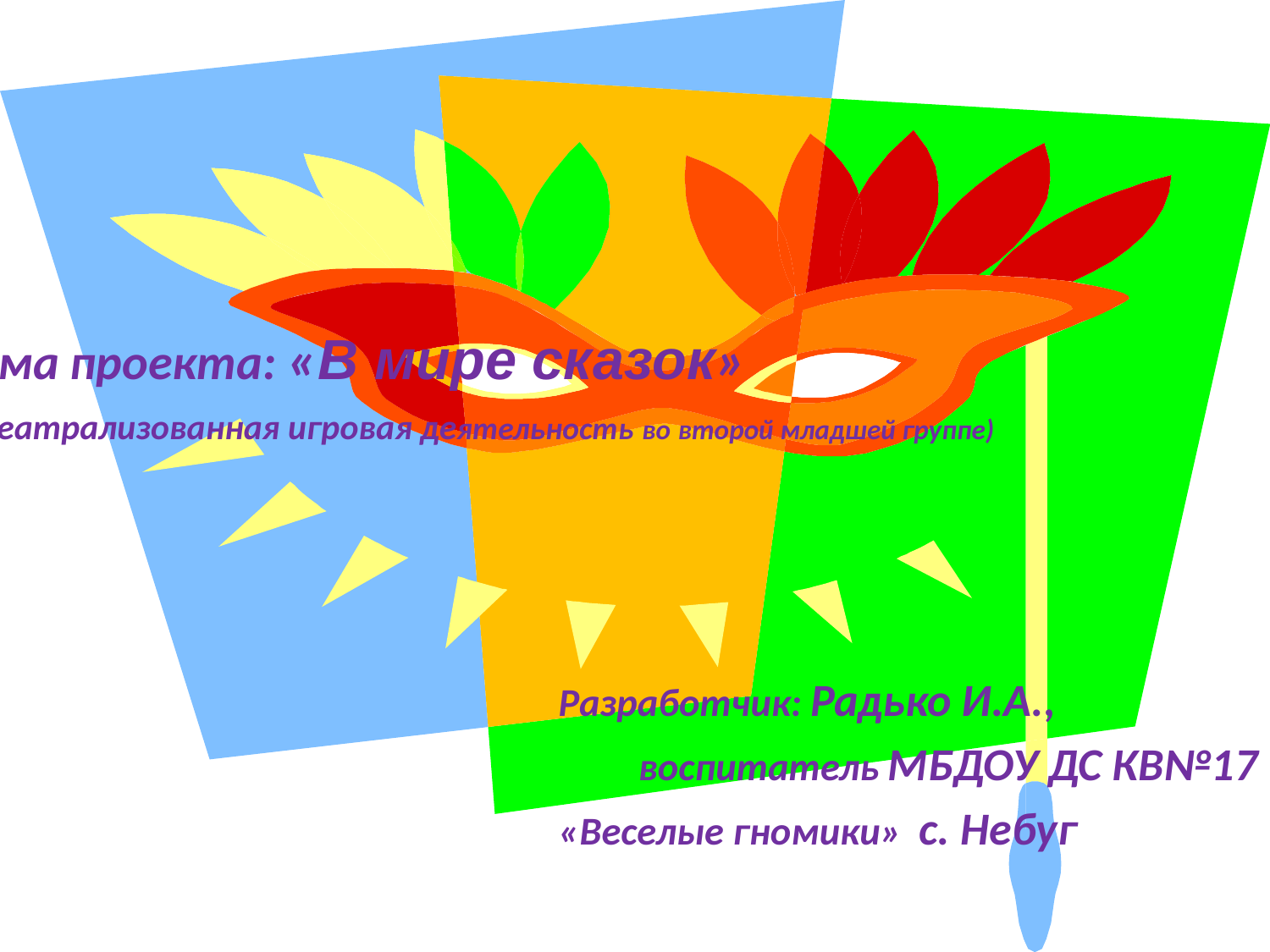

# Тема проекта: «В мире сказок» (театрализованная игровая деятельность во второй младшей группе)

Разработчик: Радько И.А.,
         воспитатель МБДОУ ДС КВ№17
«Веселые гномики»  с. Небуг